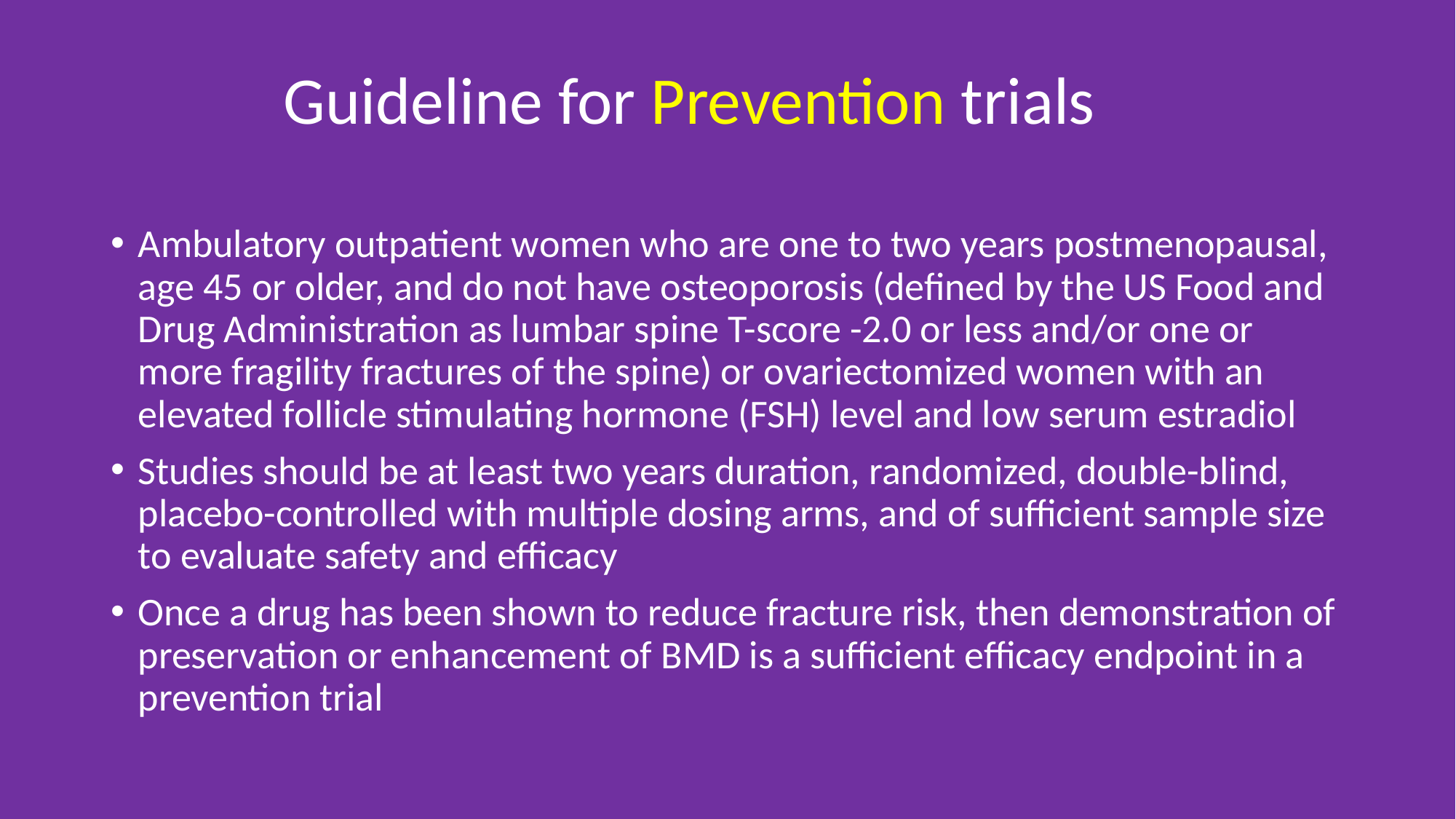

# Guideline for Prevention trials
Ambulatory outpatient women who are one to two years postmenopausal, age 45 or older, and do not have osteoporosis (defined by the US Food and Drug Administration as lumbar spine T-score -2.0 or less and/or one or more fragility fractures of the spine) or ovariectomized women with an elevated follicle stimulating hormone (FSH) level and low serum estradiol
Studies should be at least two years duration, randomized, double-blind, placebo-controlled with multiple dosing arms, and of sufficient sample size to evaluate safety and efficacy
Once a drug has been shown to reduce fracture risk, then demonstration of preservation or enhancement of BMD is a sufficient efficacy endpoint in a prevention trial